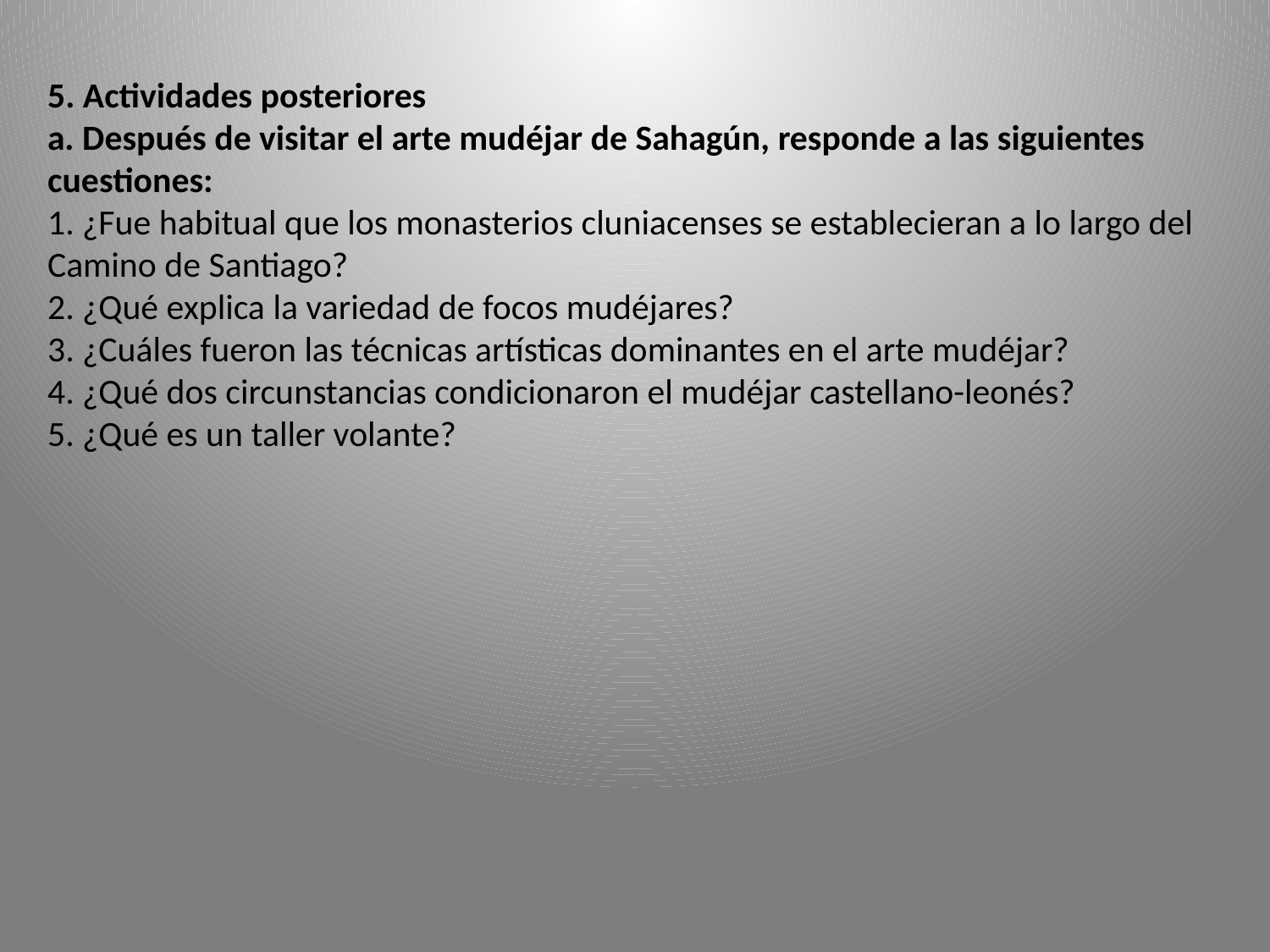

5. Actividades posteriores
a. Después de visitar el arte mudéjar de Sahagún, responde a las siguientes cuestiones:
1. ¿Fue habitual que los monasterios cluniacenses se establecieran a lo largo del Camino de Santiago?
2. ¿Qué explica la variedad de focos mudéjares?
3. ¿Cuáles fueron las técnicas artísticas dominantes en el arte mudéjar?
4. ¿Qué dos circunstancias condicionaron el mudéjar castellano-leonés?
5. ¿Qué es un taller volante?